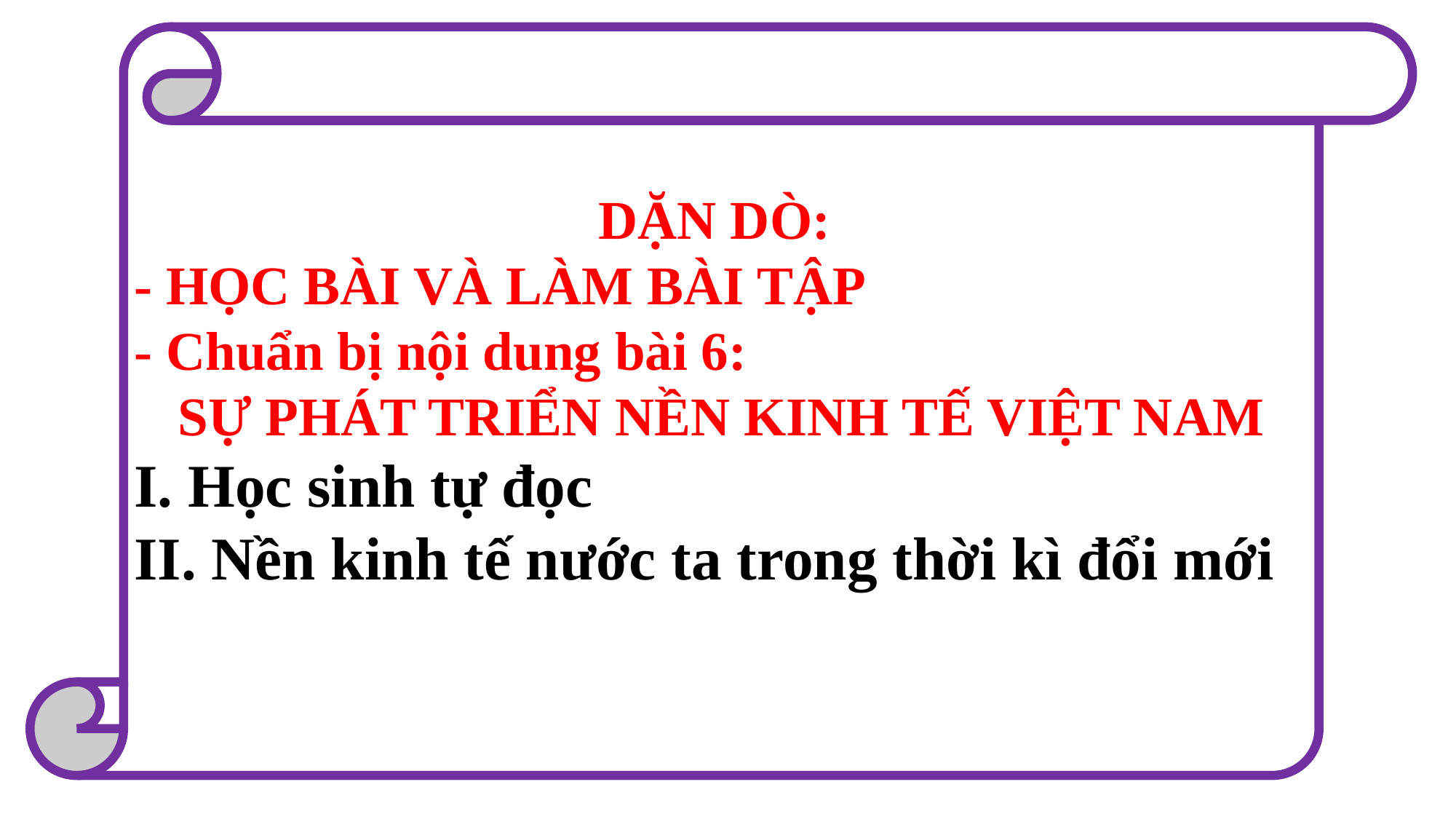

DẶN DÒ:
- HỌC BÀI VÀ LÀM BÀI TẬP
- Chuẩn bị nội dung bài 6:
SỰ PHÁT TRIỂN NỀN KINH TẾ VIỆT NAM
I. Học sinh tự đọc
II. Nền kinh tế nước ta trong thời kì đổi mới